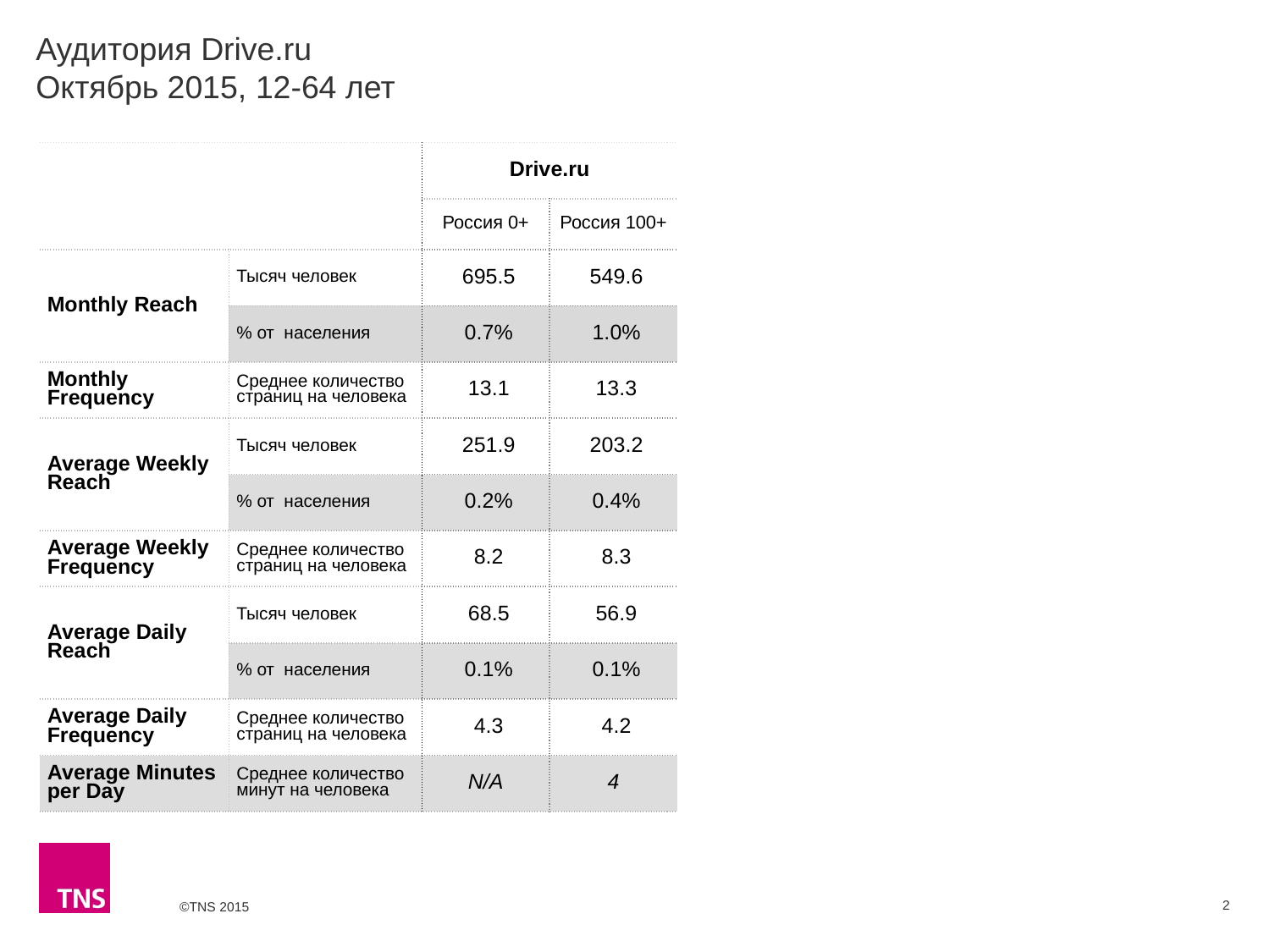

# Аудитория Drive.ru Октябрь 2015, 12-64 лет
|  |  | Drive.ru |  |
| --- | --- | --- | --- |
|  |  | Россия 0+ | Россия 100+ |
| Monthly Reach | Тысяч человек | 695.5 | 549.6 |
|  | % от населения | 0.7% | 1.0% |
| Monthly Frequency | Среднее количество страниц на человека | 13.1 | 13.3 |
| Average Weekly Reach | Тысяч человек | 251.9 | 203.2 |
|  | % от населения | 0.2% | 0.4% |
| Average Weekly Frequency | Среднее количество страниц на человека | 8.2 | 8.3 |
| Average Daily Reach | Тысяч человек | 68.5 | 56.9 |
|  | % от населения | 0.1% | 0.1% |
| Average Daily Frequency | Среднее количество страниц на человека | 4.3 | 4.2 |
| Average Minutes per Day | Среднее количество минут на человека | N/A | 4 |
2